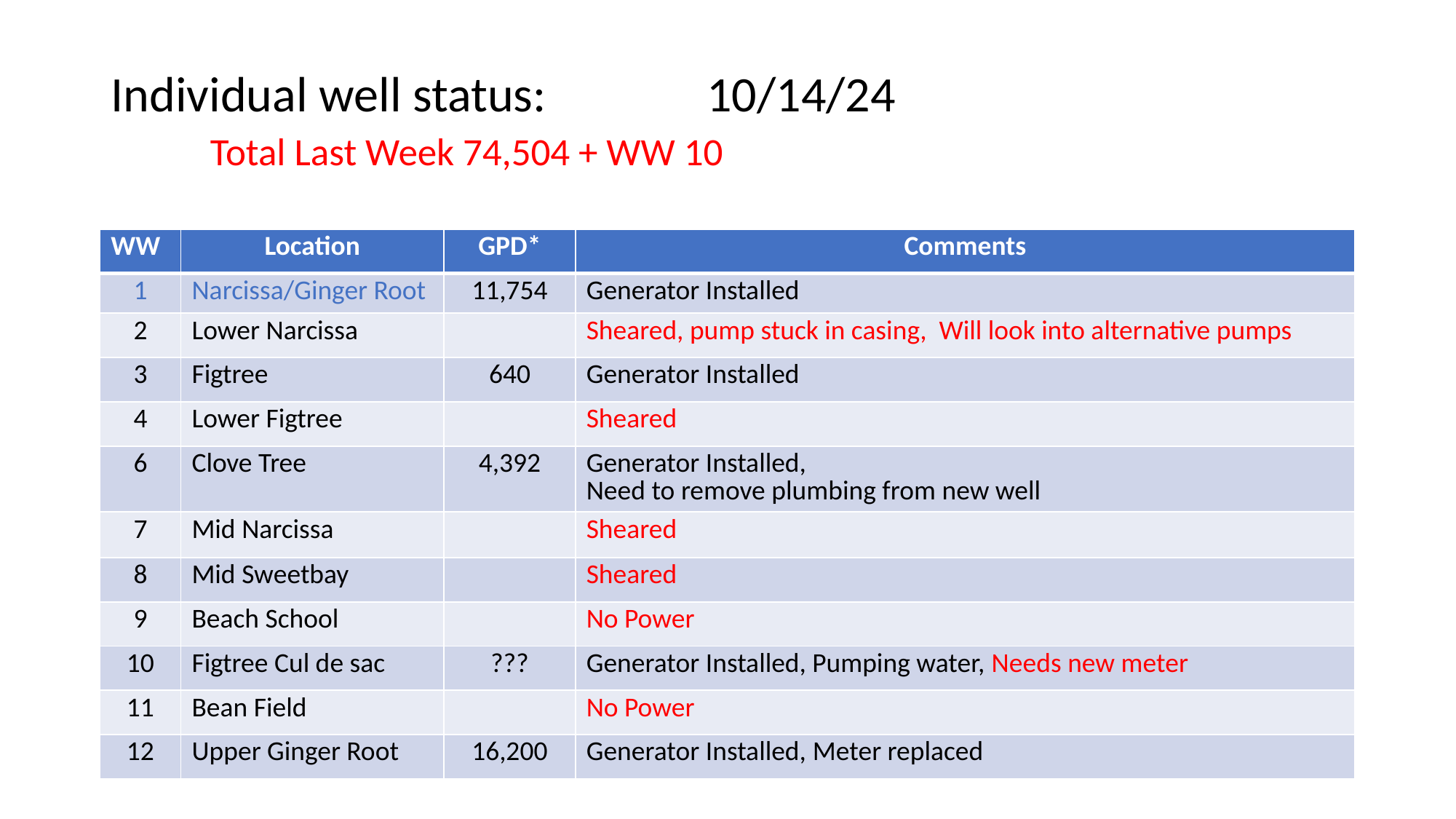

# Individual well status:  					10/14/24 Total Last Week 74,504 + WW 10
| WW | Location | GPD\* | Comments |
| --- | --- | --- | --- |
| 1 | Narcissa/Ginger Root | 11,754 | Generator Installed |
| 2 | Lower Narcissa |  | Sheared, pump stuck in casing, Will look into alternative pumps |
| 3 | Figtree | 640 | Generator Installed |
| 4 | Lower Figtree |  | Sheared |
| 6 | Clove Tree | 4,392 | Generator Installed, Need to remove plumbing from new well |
| 7 | Mid Narcissa |  | Sheared |
| 8 | Mid Sweetbay |  | Sheared |
| 9 | Beach School |  | No Power |
| 10 | Figtree Cul de sac | ??? | Generator Installed, Pumping water, Needs new meter |
| 11 | Bean Field |  | No Power |
| 12 | Upper Ginger Root | 16,200 | Generator Installed, Meter replaced |